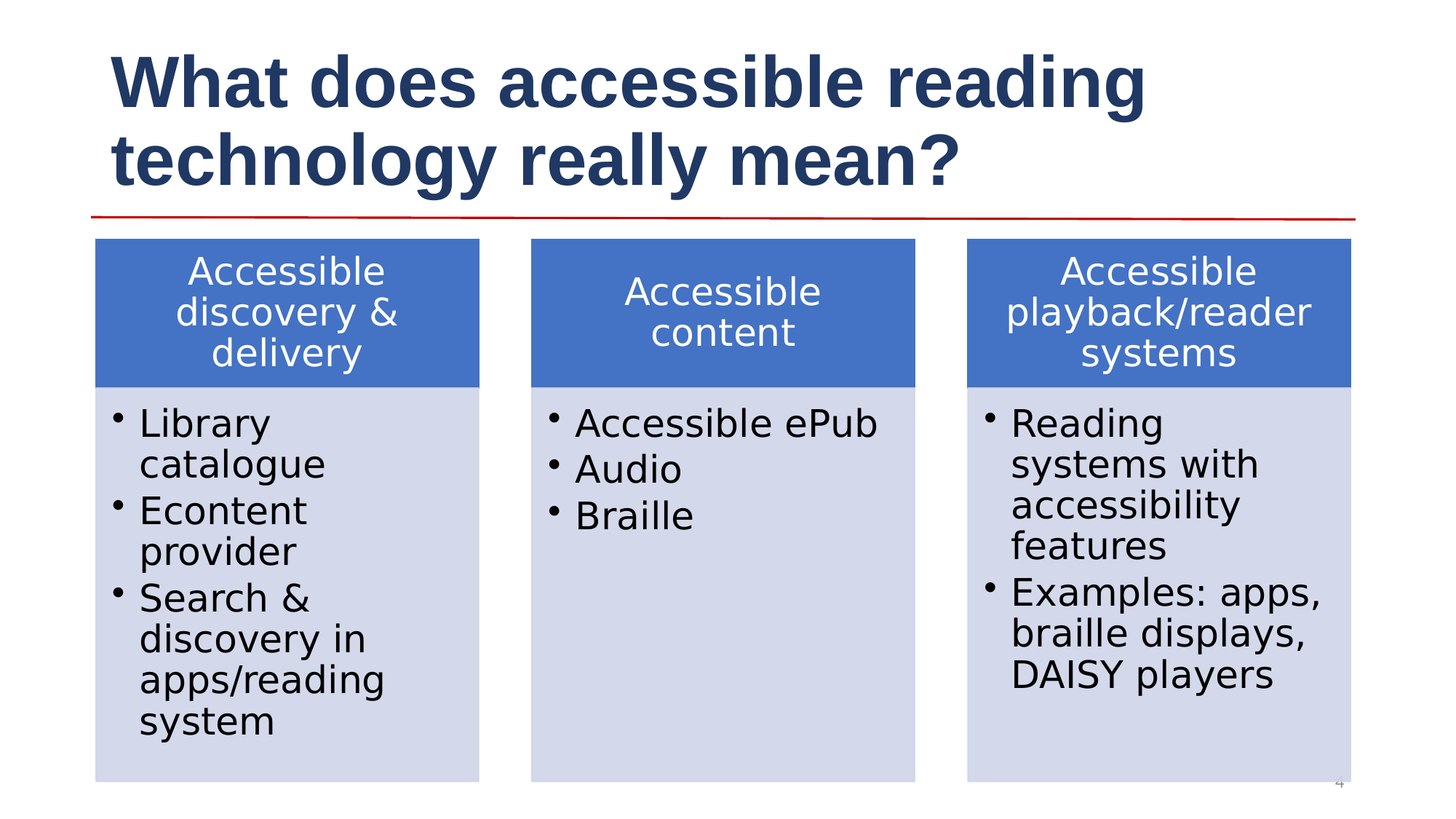

# What does accessible reading technology really mean?

Accessible discovery & delivery
Library catalogue
Econtent provider
Search & discovery in apps/reading system
Accessible content
Accessible ePub
Audio
Braille
Accessible playback/reader systems
Reading systems with accessibility features
Examples: apps, braille displays, DAISY players
4